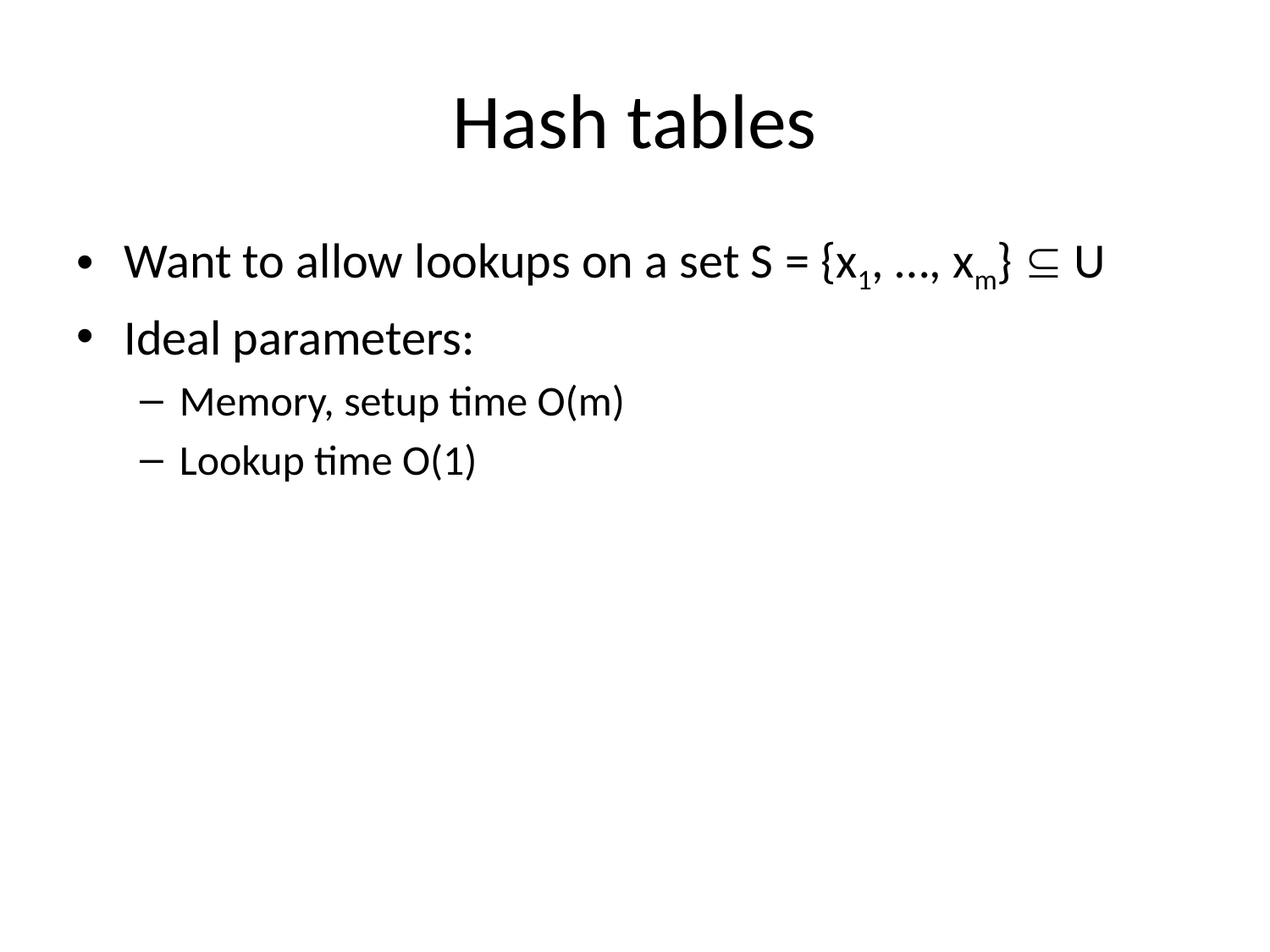

# Hash tables
Want to allow lookups on a set S = {x1, …, xm} ⊆ U
Ideal parameters:
Memory, setup time O(m)
Lookup time O(1)